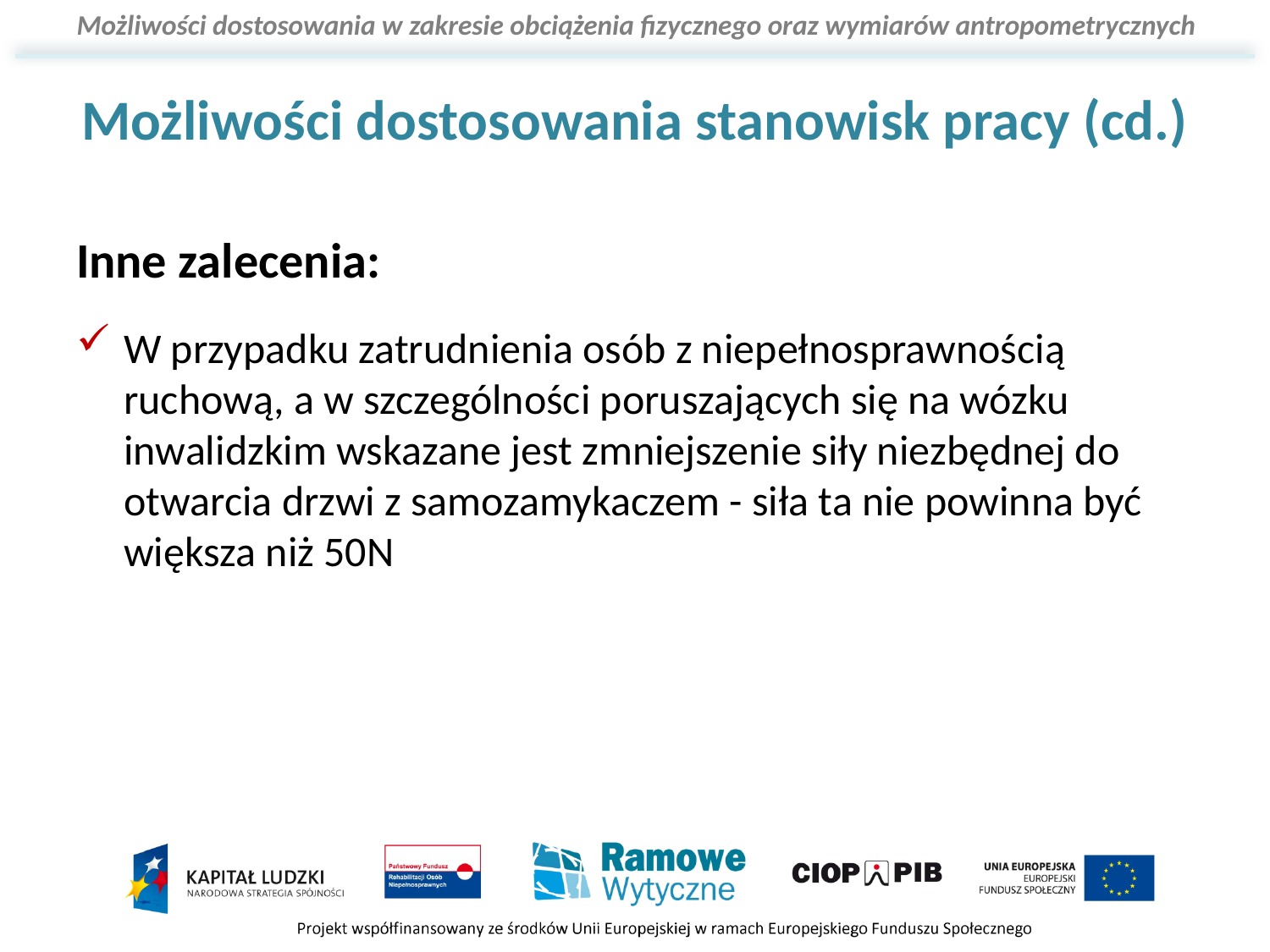

# Możliwości dostosowania stanowisk pracy (cd.)
Inne zalecenia:

W przypadku zatrudnienia osób z niepełnosprawnością ruchową, a w szczególności poruszających się na wózku inwalidzkim wskazane jest zmniejszenie siły niezbędnej do otwarcia drzwi z samozamykaczem - siła ta nie powinna być większa niż 50N